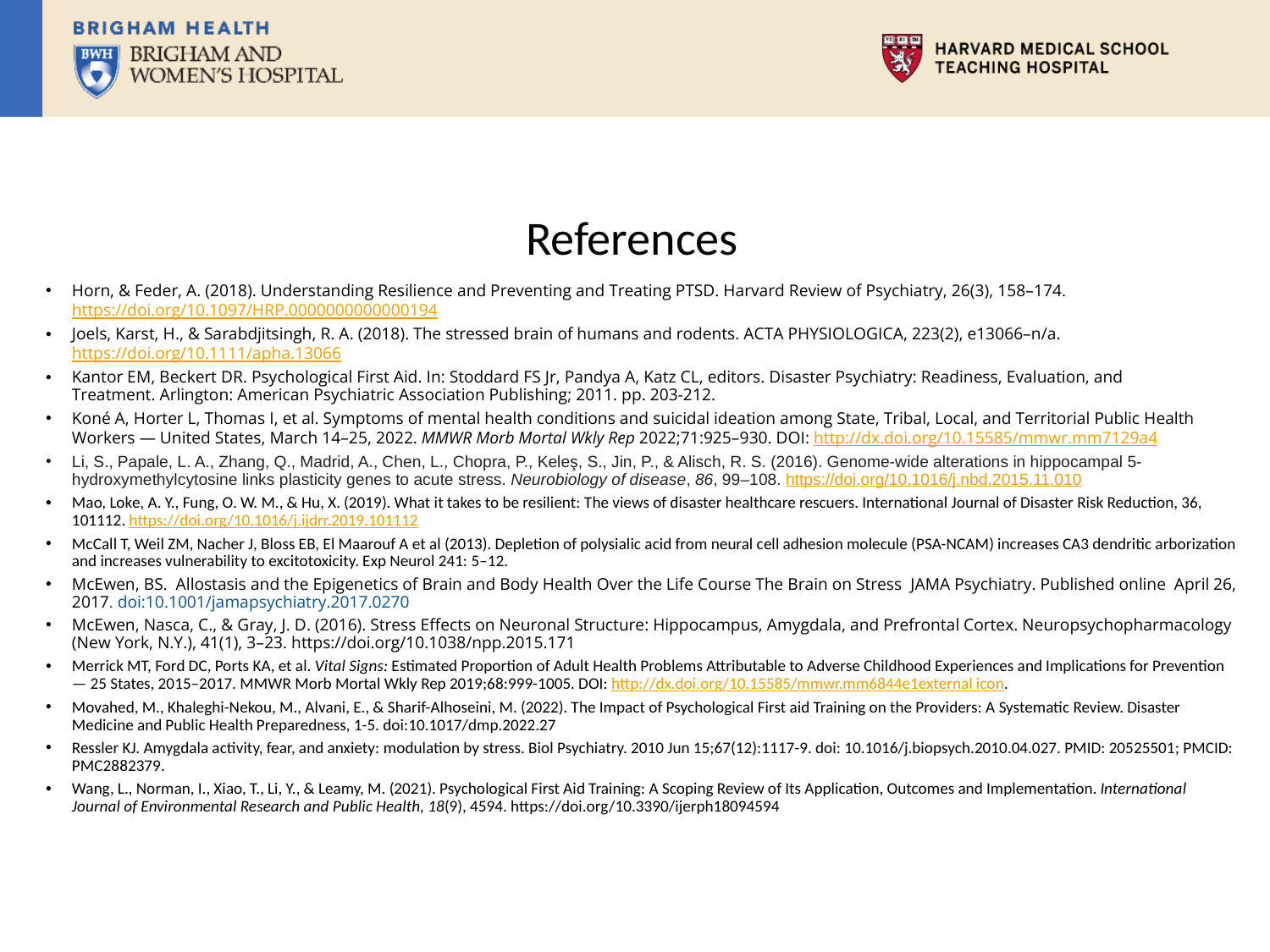

References
Horn, & Feder, A. (2018). Understanding Resilience and Preventing and Treating PTSD. Harvard Review of Psychiatry, 26(3), 158–174. https://doi.org/10.1097/HRP.0000000000000194
Joels, Karst, H., & Sarabdjitsingh, R. A. (2018). The stressed brain of humans and rodents. ACTA PHYSIOLOGICA, 223(2), e13066–n/a. https://doi.org/10.1111/apha.13066
Kantor EM, Beckert DR. Psychological First Aid. In: Stoddard FS Jr, Pandya A, Katz CL, editors. Disaster Psychiatry: Readiness, Evaluation, and Treatment. Arlington: American Psychiatric Association Publishing; 2011. pp. 203-212.
Koné A, Horter L, Thomas I, et al. Symptoms of mental health conditions and suicidal ideation among State, Tribal, Local, and Territorial Public Health Workers — United States, March 14–25, 2022. MMWR Morb Mortal Wkly Rep 2022;71:925–930. DOI: http://dx.doi.org/10.15585/mmwr.mm7129a4
Li, S., Papale, L. A., Zhang, Q., Madrid, A., Chen, L., Chopra, P., Keleş, S., Jin, P., & Alisch, R. S. (2016). Genome-wide alterations in hippocampal 5-hydroxymethylcytosine links plasticity genes to acute stress. Neurobiology of disease, 86, 99–108. https://doi.org/10.1016/j.nbd.2015.11.010
Mao, Loke, A. Y., Fung, O. W. M., & Hu, X. (2019). What it takes to be resilient: The views of disaster healthcare rescuers. International Journal of Disaster Risk Reduction, 36, 101112. https://doi.org/10.1016/j.ijdrr.2019.101112
McCall T, Weil ZM, Nacher J, Bloss EB, El Maarouf A et al (2013). Depletion of polysialic acid from neural cell adhesion molecule (PSA-NCAM) increases CA3 dendritic arborization and increases vulnerability to excitotoxicity. Exp Neurol 241: 5–12.
McEwen, BS.  Allostasis and the Epigenetics of Brain and Body Health Over the Life Course The Brain on Stress  JAMA Psychiatry. Published online  April 26, 2017. doi:10.1001/jamapsychiatry.2017.0270
McEwen, Nasca, C., & Gray, J. D. (2016). Stress Effects on Neuronal Structure: Hippocampus, Amygdala, and Prefrontal Cortex. Neuropsychopharmacology (New York, N.Y.), 41(1), 3–23. https://doi.org/10.1038/npp.2015.171
Merrick MT, Ford DC, Ports KA, et al. Vital Signs: Estimated Proportion of Adult Health Problems Attributable to Adverse Childhood Experiences and Implications for Prevention — 25 States, 2015–2017. MMWR Morb Mortal Wkly Rep 2019;68:999-1005. DOI: http://dx.doi.org/10.15585/mmwr.mm6844e1external icon.
Movahed, M., Khaleghi-Nekou, M., Alvani, E., & Sharif-Alhoseini, M. (2022). The Impact of Psychological First aid Training on the Providers: A Systematic Review. Disaster Medicine and Public Health Preparedness, 1-5. doi:10.1017/dmp.2022.27
Ressler KJ. Amygdala activity, fear, and anxiety: modulation by stress. Biol Psychiatry. 2010 Jun 15;67(12):1117-9. doi: 10.1016/j.biopsych.2010.04.027. PMID: 20525501; PMCID: PMC2882379.
Wang, L., Norman, I., Xiao, T., Li, Y., & Leamy, M. (2021). Psychological First Aid Training: A Scoping Review of Its Application, Outcomes and Implementation. International Journal of Environmental Research and Public Health, 18(9), 4594. https://doi.org/10.3390/ijerph18094594